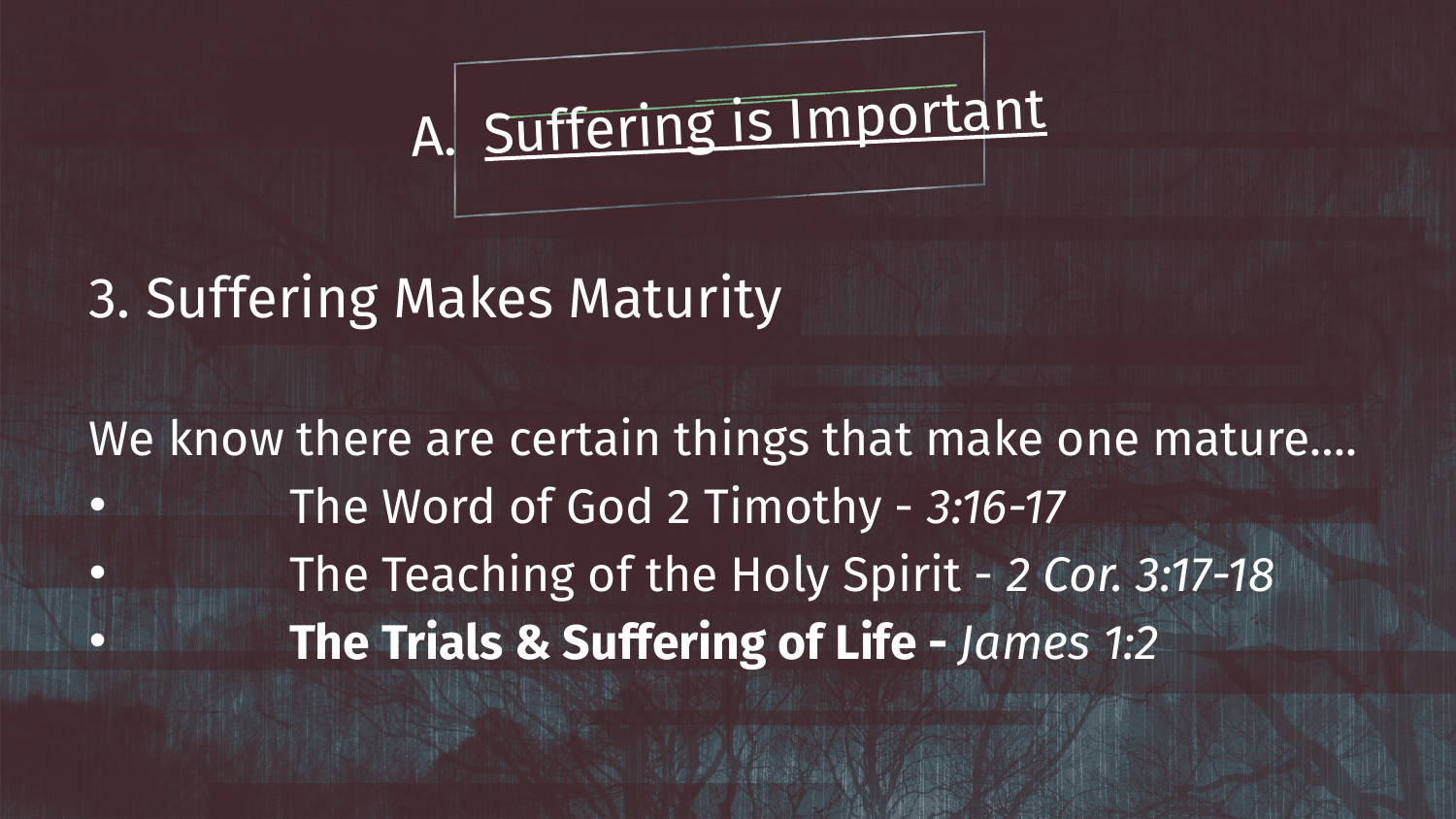

Suffering is Important
3. Suffering Makes Maturity

We know there are certain things that make one mature….
	The Word of God 2 Timothy - 3:16-17
	The Teaching of the Holy Spirit - 2 Cor. 3:17-18
	The Trials & Suffering of Life - James 1:2